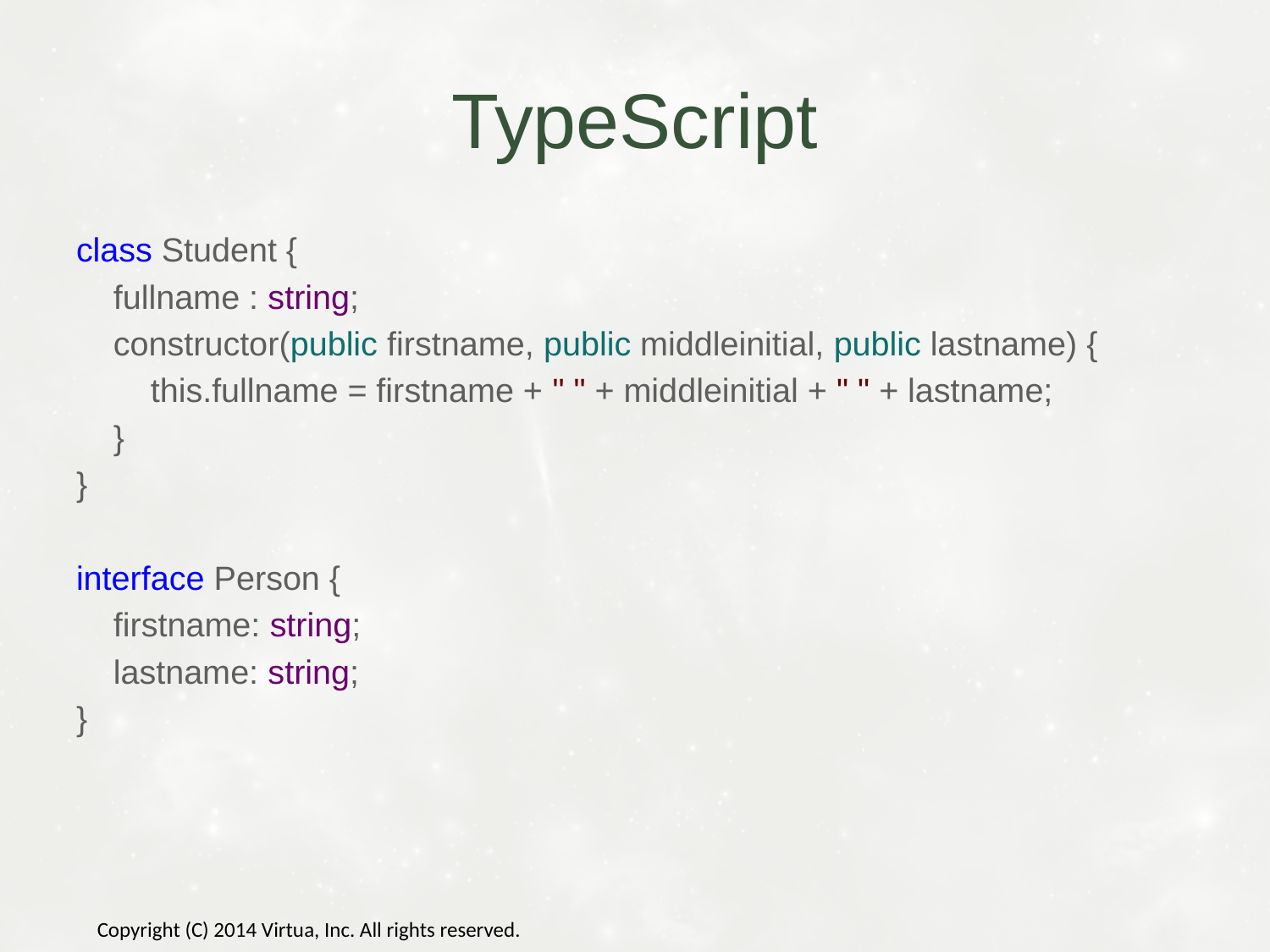

# TypeScript
class Student {
    fullname : string;
    constructor(public firstname, public middleinitial, public lastname) {
        this.fullname = firstname + " " + middleinitial + " " + lastname;
    }
}

interface Person {
    firstname: string;
    lastname: string;
}
Copyright (C) 2014 Virtua, Inc. All rights reserved.